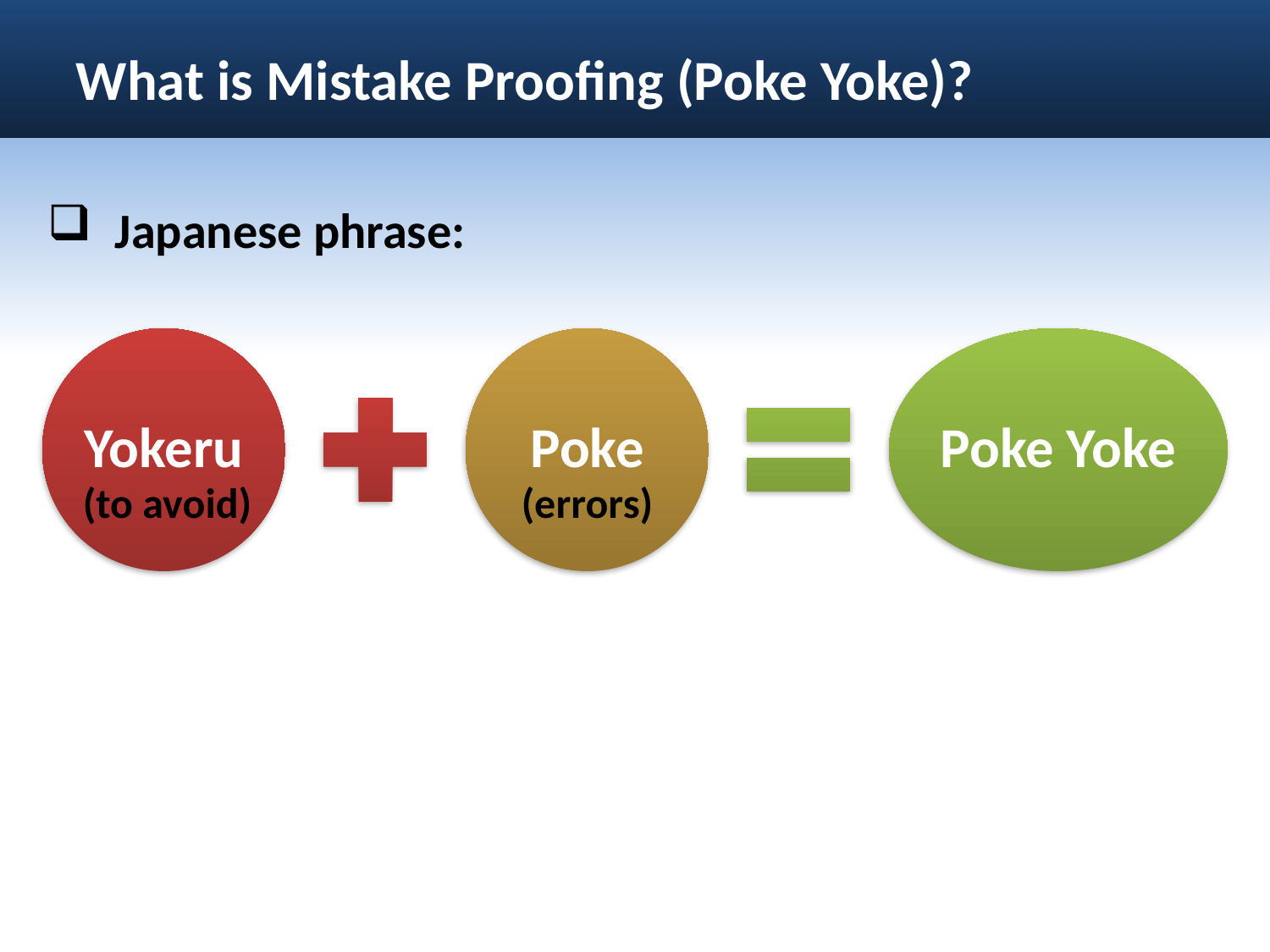

What is Mistake Proofing (Poke Yoke)?
  Japanese phrase:
Yokeru
Poke
Poke Yoke

(to avoid)
(errors)